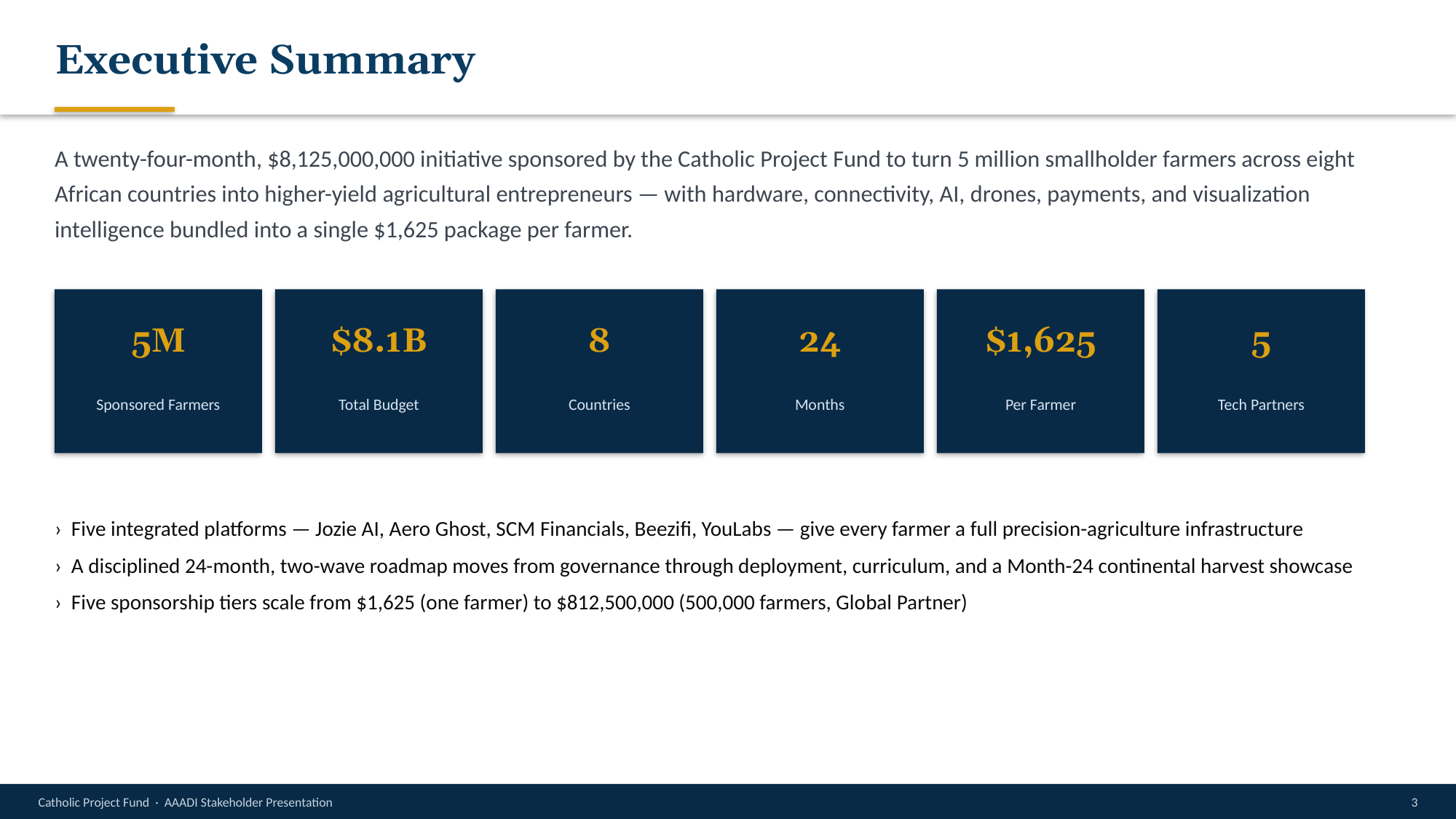

Executive Summary

A twenty-four-month, $8,125,000,000 initiative sponsored by the Catholic Project Fund to turn 5 million smallholder farmers across eight African countries into higher-yield agricultural entrepreneurs — with hardware, connectivity, AI, drones, payments, and visualization intelligence bundled into a single $1,625 package per farmer.

5M
$8.1B
8
24
$1,625
5
Sponsored Farmers
Total Budget
Countries
Months
Per Farmer
Tech Partners
›  Five integrated platforms — Jozie AI, Aero Ghost, SCM Financials, Beezifi, YouLabs — give every farmer a full precision-agriculture infrastructure
›  A disciplined 24-month, two-wave roadmap moves from governance through deployment, curriculum, and a Month-24 continental harvest showcase
›  Five sponsorship tiers scale from $1,625 (one farmer) to $812,500,000 (500,000 farmers, Global Partner)

Catholic Project Fund  ·  AAADI Stakeholder Presentation
3